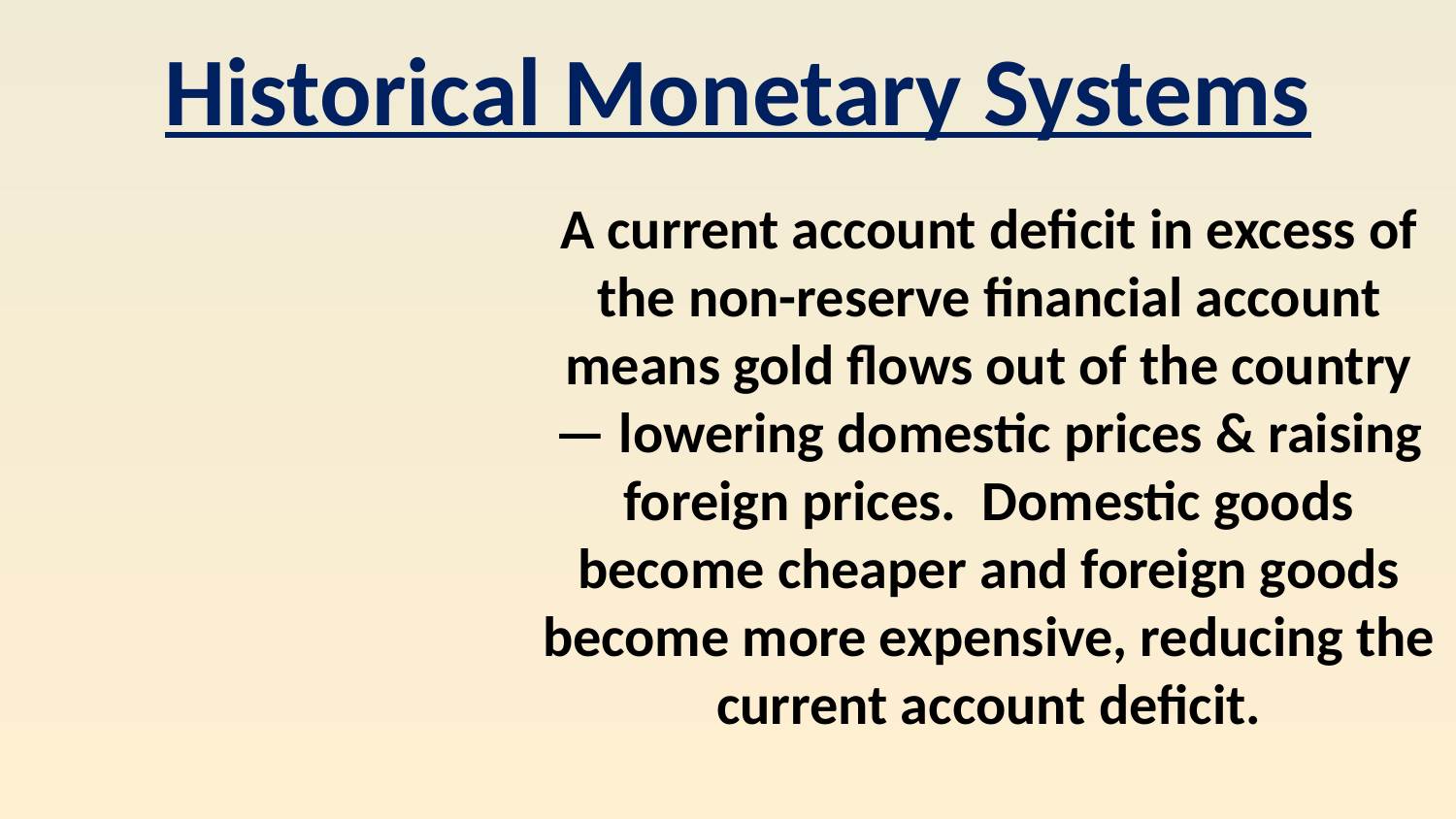

Historical Monetary Systems
A current account deficit in excess of the non-reserve financial account means gold flows out of the country — lowering domestic prices & raising foreign prices.  Domestic goods become cheaper and foreign goods become more expensive, reducing the current account deficit.